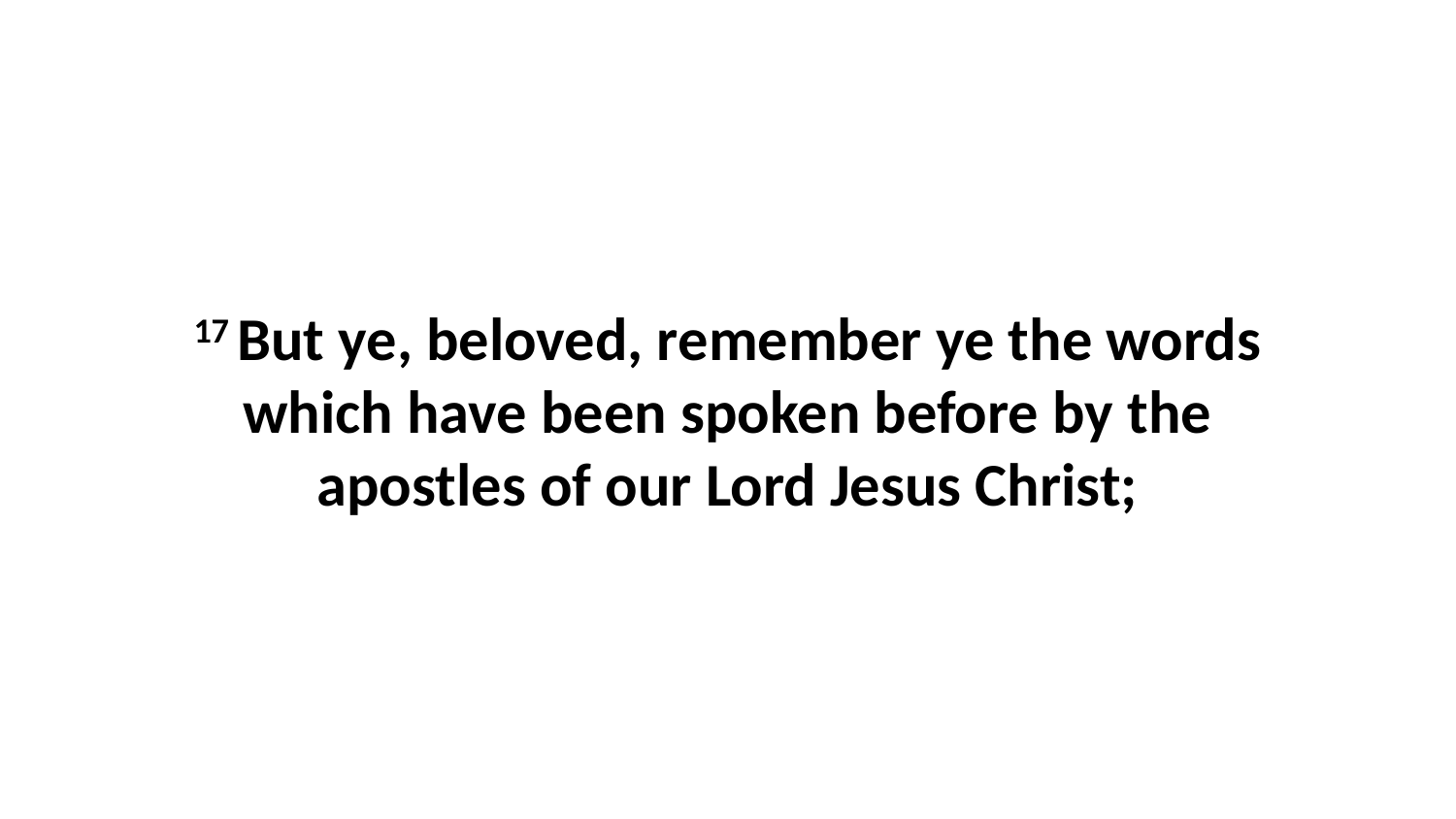

17 But ye, beloved, remember ye the words which have been spoken before by the apostles of our Lord Jesus Christ;